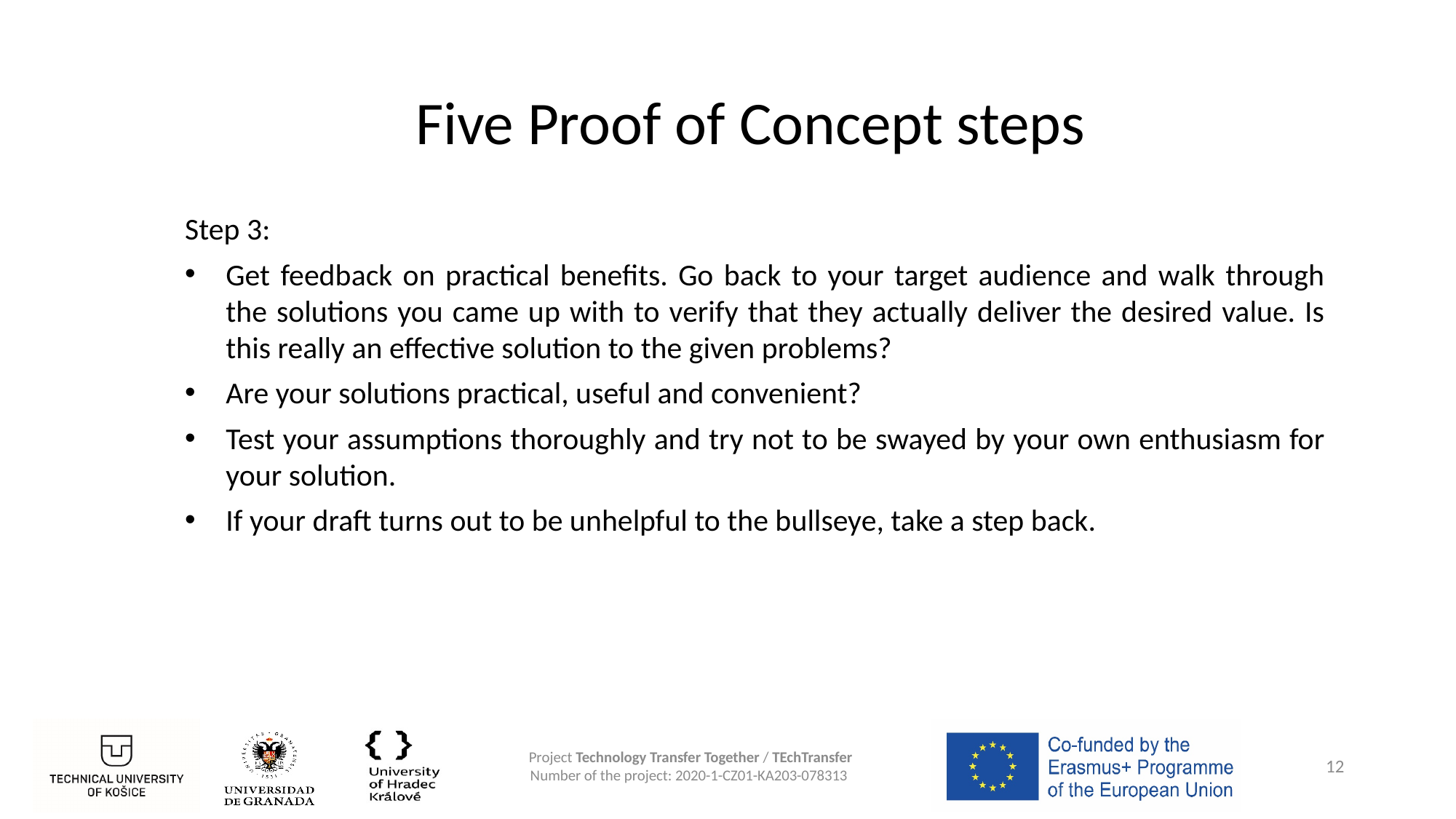

# Five Proof of Concept steps
Step 3:
Get feedback on practical benefits. Go back to your target audience and walk through the solutions you came up with to verify that they actually deliver the desired value. Is this really an effective solution to the given problems?
Are your solutions practical, useful and convenient?
Test your assumptions thoroughly and try not to be swayed by your own enthusiasm for your solution.
If your draft turns out to be unhelpful to the bullseye, take a step back.
12
Project Technology Transfer Together / TEchTransfer
Number of the project: 2020-1-CZ01-KA203-078313